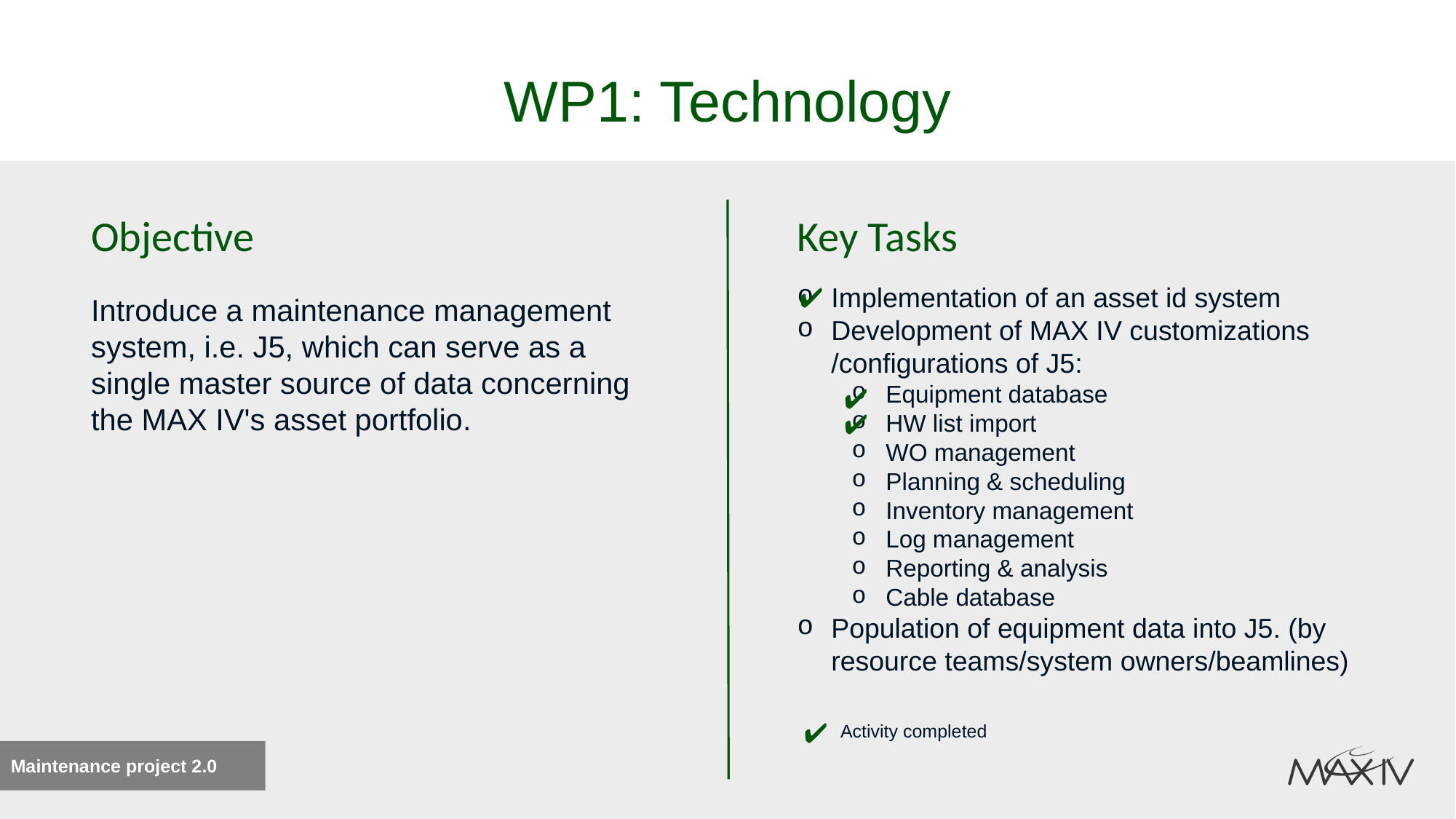

WP1: Technology

Objective
Key Tasks
Implementation of an asset id system
Development of MAX IV customizations /configurations of J5:
Equipment database
HW list import
WO management
Planning & scheduling
Inventory management
Log management
Reporting & analysis
Cable database
Population of equipment data into J5. (by resource teams/system owners/beamlines)
✔
Introduce a maintenance management system, i.e. J5, which can serve as a single master source of data concerning the MAX IV's asset portfolio.
✔
✔
✔
Activity completed
Maintenance project 2.0